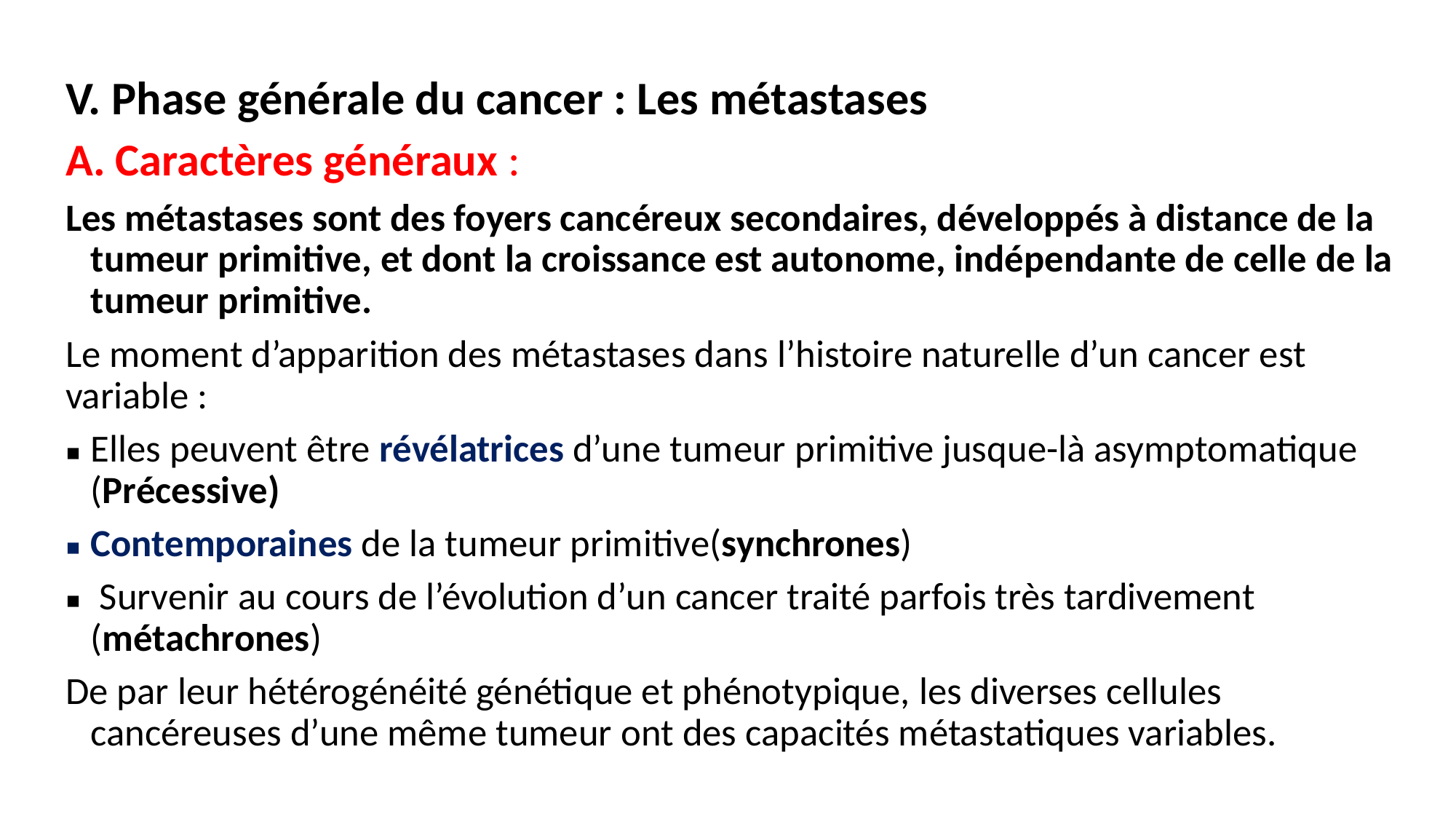

V. Phase générale du cancer : Les métastases
A. Caractères généraux :
Les métastases sont des foyers cancéreux secondaires, développés à distance de la tumeur primitive, et dont la croissance est autonome, indépendante de celle de la tumeur primitive.
Le moment d’apparition des métastases dans l’histoire naturelle d’un cancer est variable :
Elles peuvent être révélatrices d’une tumeur primitive jusque-là asymptomatique (Précessive)
Contemporaines de la tumeur primitive(synchrones)
 Survenir au cours de l’évolution d’un cancer traité parfois très tardivement (métachrones)
De par leur hétérogénéité génétique et phénotypique, les diverses cellules cancéreuses d’une même tumeur ont des capacités métastatiques variables.